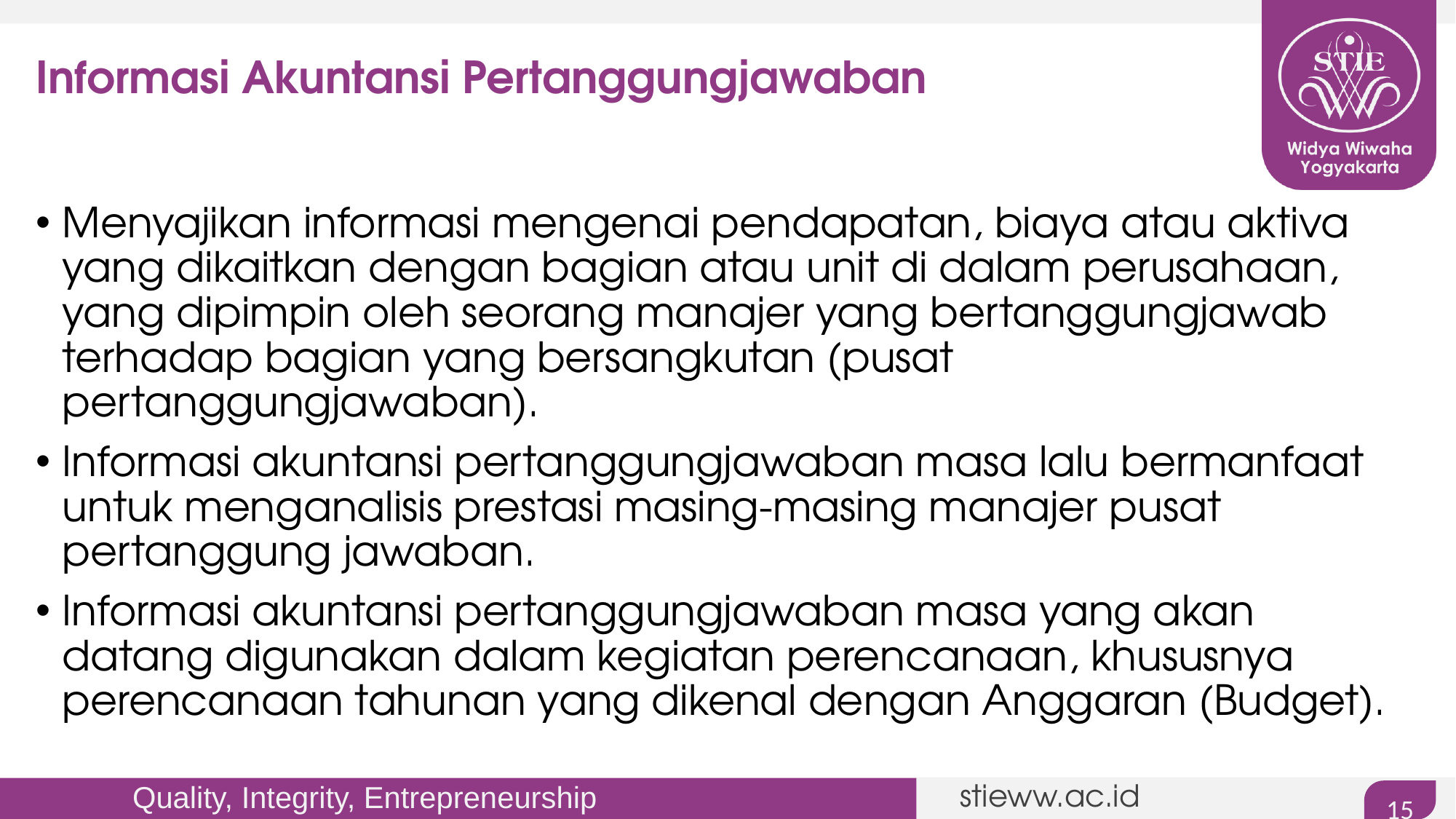

# Informasi Akuntansi Pertanggungjawaban
Menyajikan informasi mengenai pendapatan, biaya atau aktiva yang dikaitkan dengan bagian atau unit di dalam perusahaan, yang dipimpin oleh seorang manajer yang bertanggungjawab terhadap bagian yang bersangkutan (pusat pertanggungjawaban).
Informasi akuntansi pertanggungjawaban masa lalu bermanfaat untuk menganalisis prestasi masing-masing manajer pusat pertanggung jawaban.
Informasi akuntansi pertanggungjawaban masa yang akan datang digunakan dalam kegiatan perencanaan, khususnya perencanaan tahunan yang dikenal dengan Anggaran (Budget).